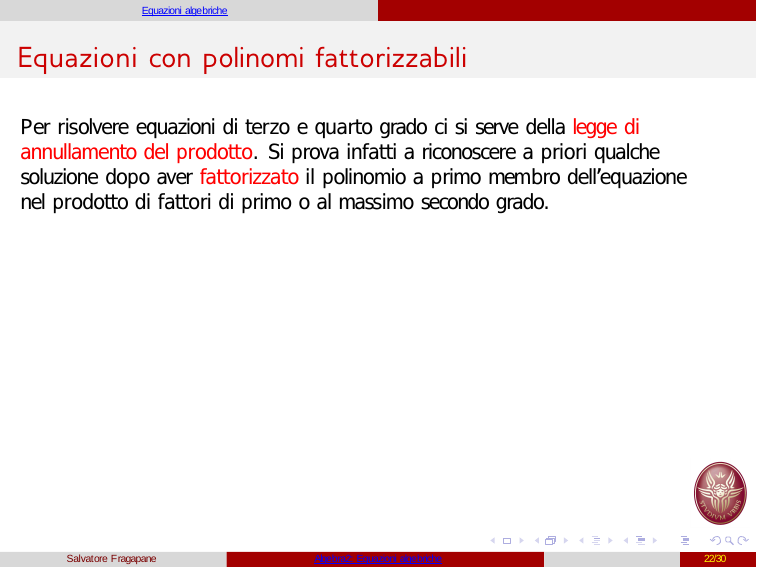

Equazioni algebriche

# Equazioni con polinomi fattorizzabili
Per risolvere equazioni di terzo e quarto grado ci si serve della legge di annullamento del prodotto. Si prova infatti a riconoscere a priori qualche soluzione dopo aver fattorizzato il polinomio a primo membro dell’equazione nel prodotto di fattori di primo o al massimo secondo grado.

Salvatore Fragapane
Algebra2: Equazioni algebriche
22/30